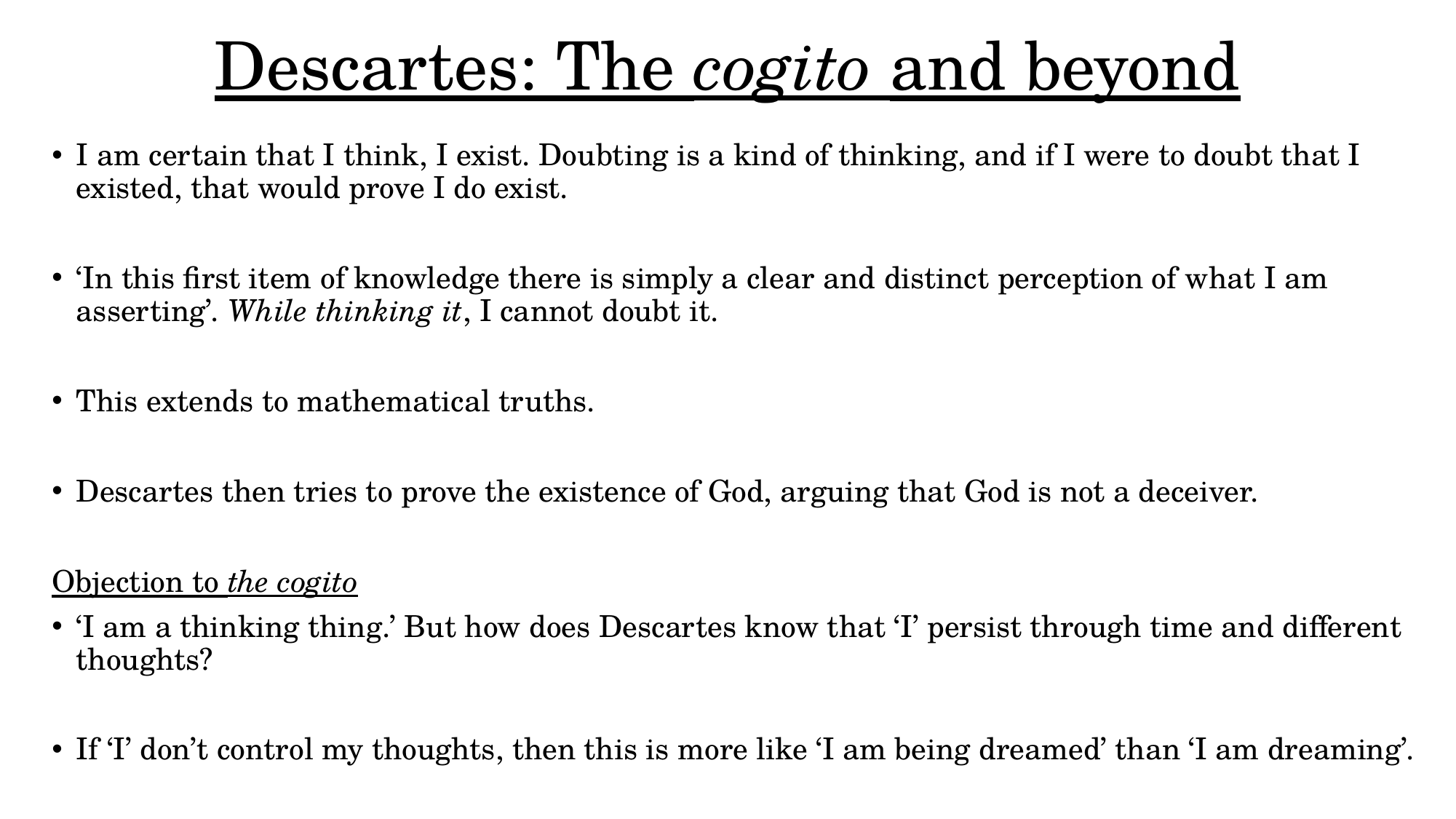

# Descartes: The cogito and beyond
I am certain that I think, I exist. Doubting is a kind of thinking, and if I were to doubt that I existed, that would prove I do exist.

‘In this first item of knowledge there is simply a clear and distinct perception of what I am asserting’. While thinking it, I cannot doubt it.

This extends to mathematical truths.

Descartes then tries to prove the existence of God, arguing that God is not a deceiver.

Objection to the cogito
‘I am a thinking thing.’ But how does Descartes know that ‘I’ persist through time and different thoughts?

If ‘I’ don’t control my thoughts, then this is more like ‘I am being dreamed’ than ‘I am dreaming’.